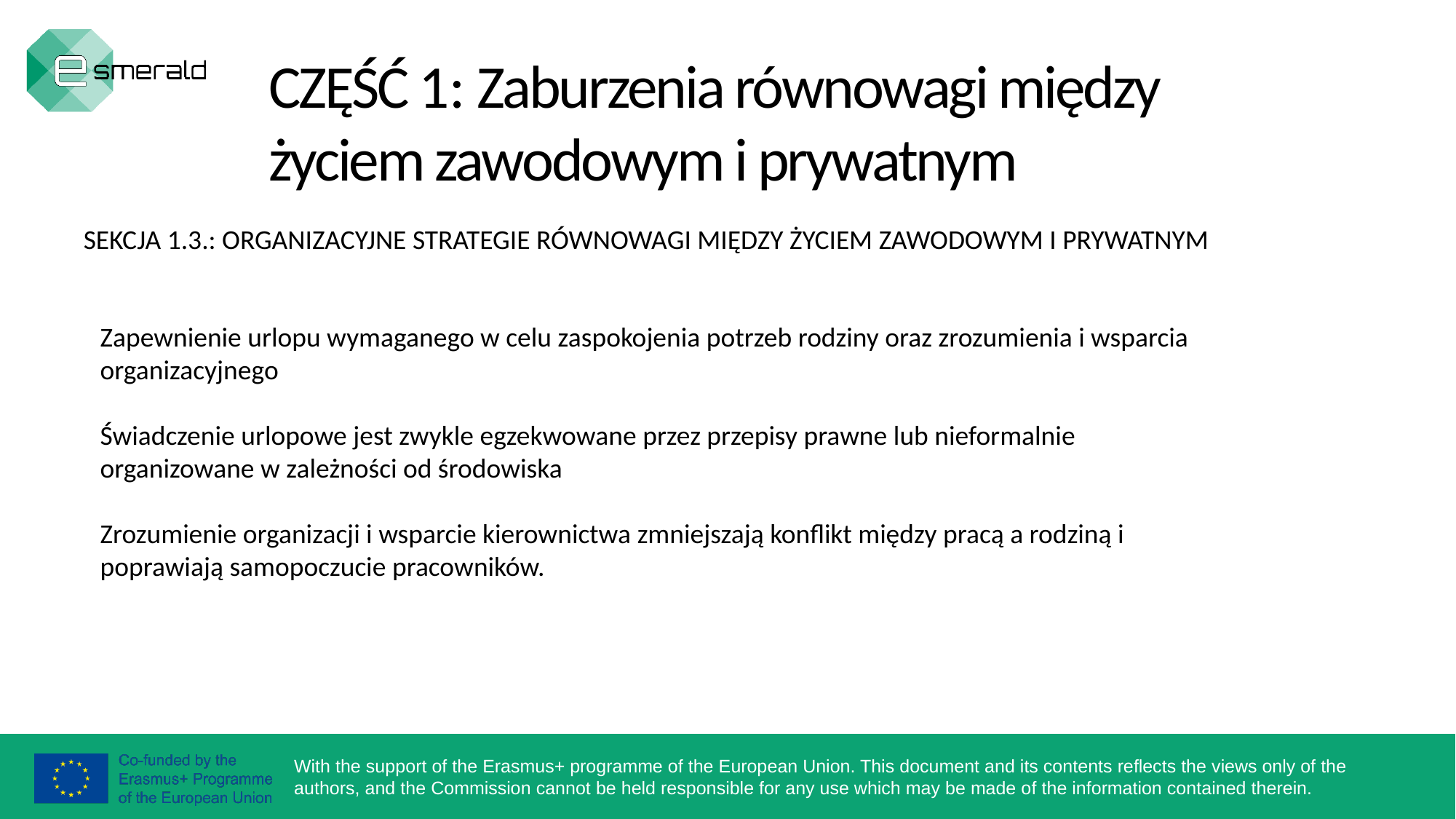

CZĘŚĆ 1: Zaburzenia równowagi między życiem zawodowym i prywatnym
SEKCJA 1.3.: ORGANIZACYJNE STRATEGIE RÓWNOWAGI MIĘDZY ŻYCIEM ZAWODOWYM I PRYWATNYM
Zapewnienie urlopu wymaganego w celu zaspokojenia potrzeb rodziny oraz zrozumienia i wsparcia organizacyjnego

Świadczenie urlopowe jest zwykle egzekwowane przez przepisy prawne lub nieformalnie organizowane w zależności od środowiska

Zrozumienie organizacji i wsparcie kierownictwa zmniejszają konflikt między pracą a rodziną i poprawiają samopoczucie pracowników.